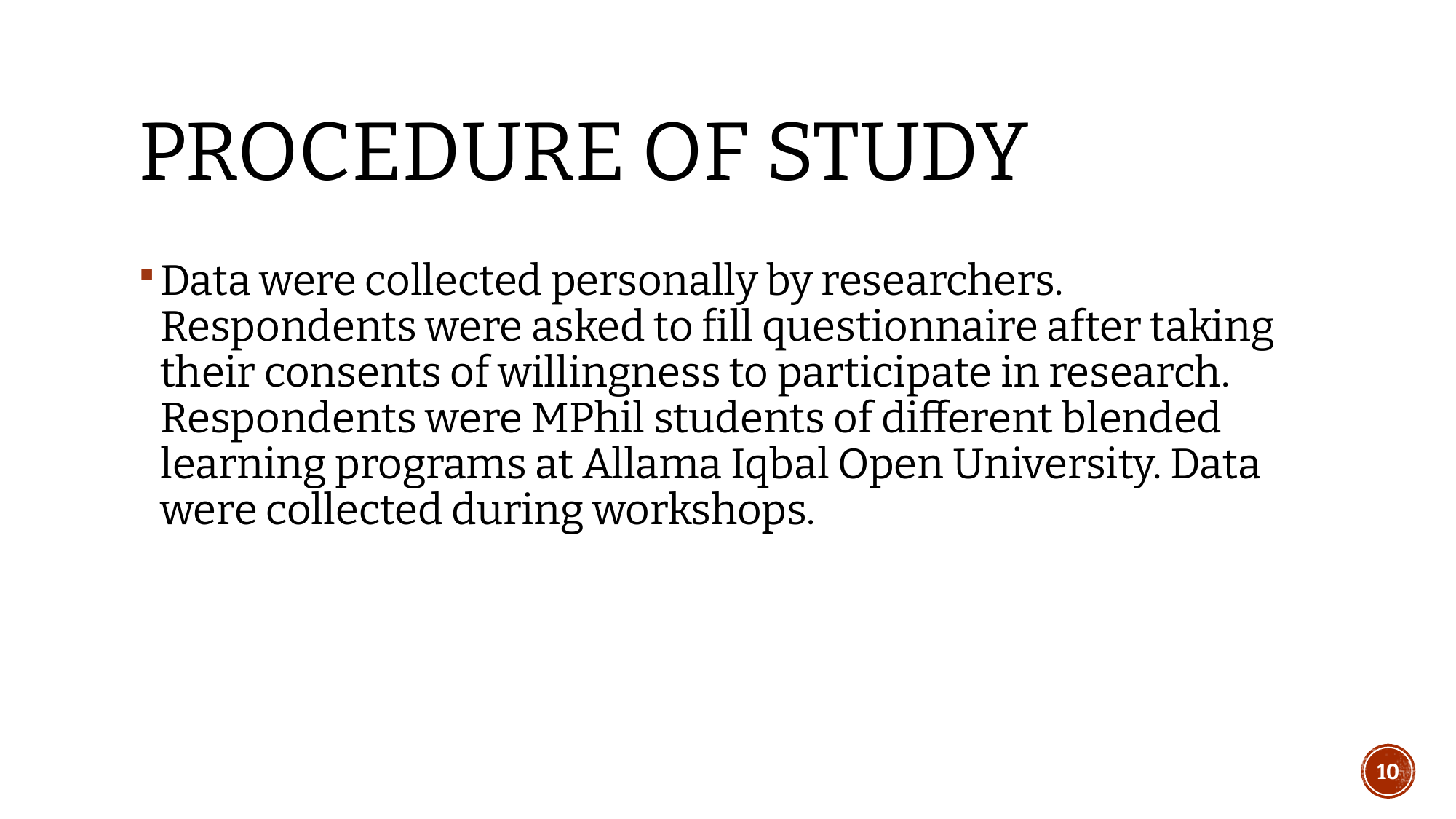

# Procedure of Study
Data were collected personally by researchers. Respondents were asked to fill questionnaire after taking their consents of willingness to participate in research. Respondents were MPhil students of different blended learning programs at Allama Iqbal Open University. Data were collected during workshops.

10